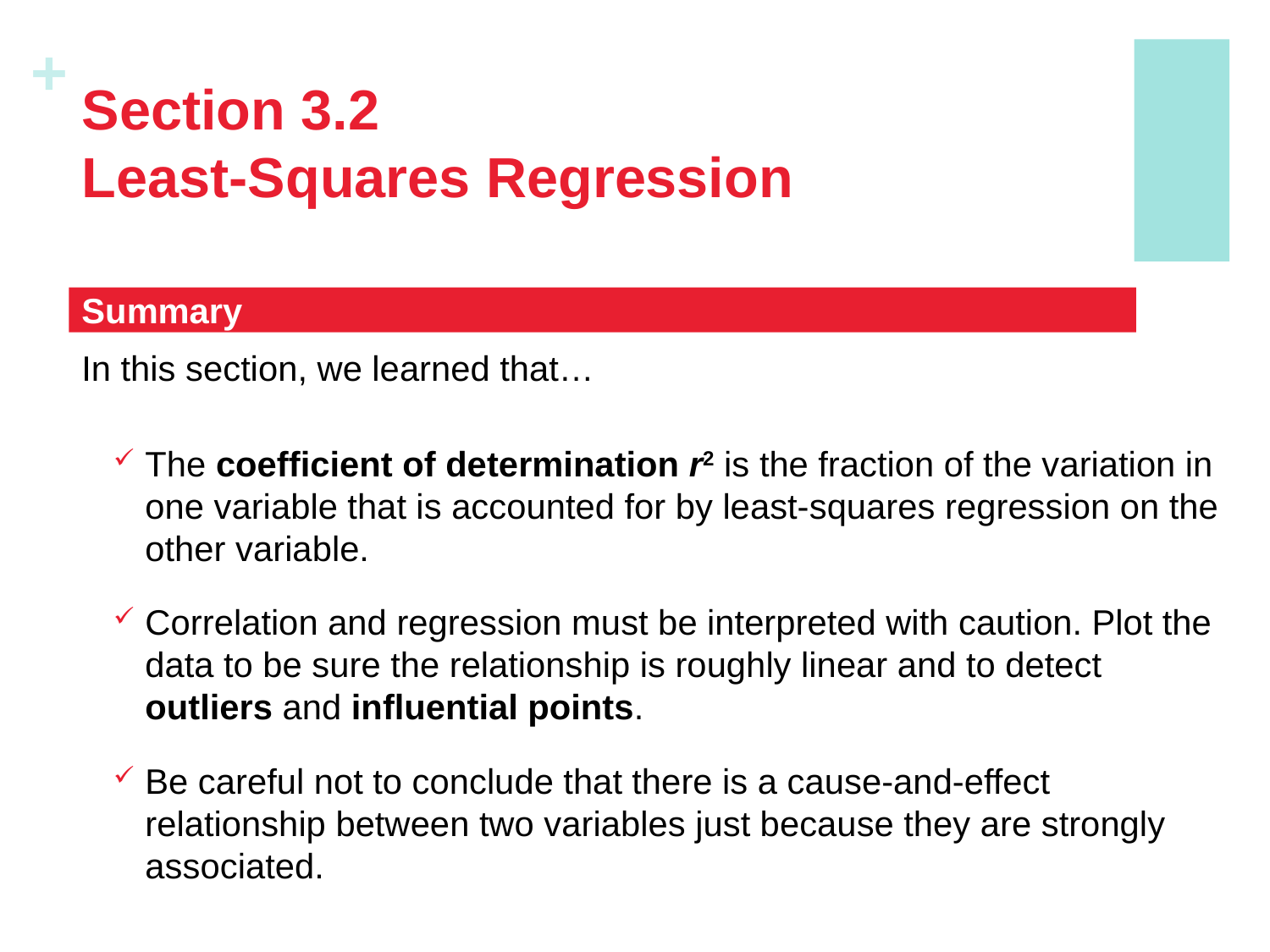

# Section 3.2 Least-Squares Regression
Summary
In this section, we learned that…
The coefficient of determination r2 is the fraction of the variation in one variable that is accounted for by least-squares regression on the other variable.
Correlation and regression must be interpreted with caution. Plot the data to be sure the relationship is roughly linear and to detect outliers and influential points.
Be careful not to conclude that there is a cause-and-effect relationship between two variables just because they are strongly associated.